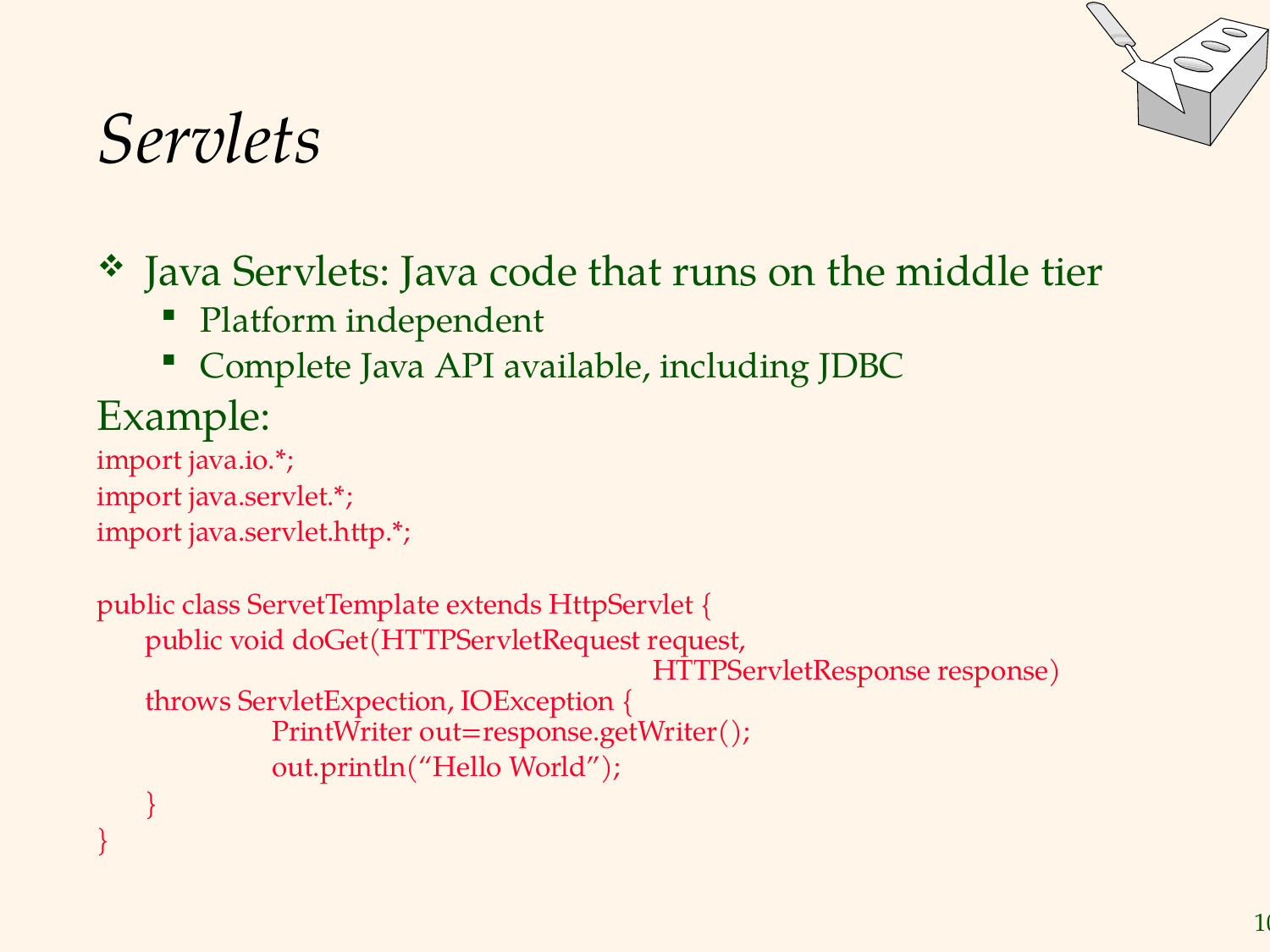

# Servlets
Java Servlets: Java code that runs on the middle tier
Platform independent
Complete Java API available, including JDBC
Example:
import java.io.*;
import java.servlet.*;
import java.servlet.http.*;

public class ServetTemplate extends HttpServlet {
	public void doGet(HTTPServletRequest request,
				HTTPServletResponse response)
throws ServletExpection, IOException {
	PrintWriter out=response.getWriter();
		out.println(“Hello World”);
	}
}